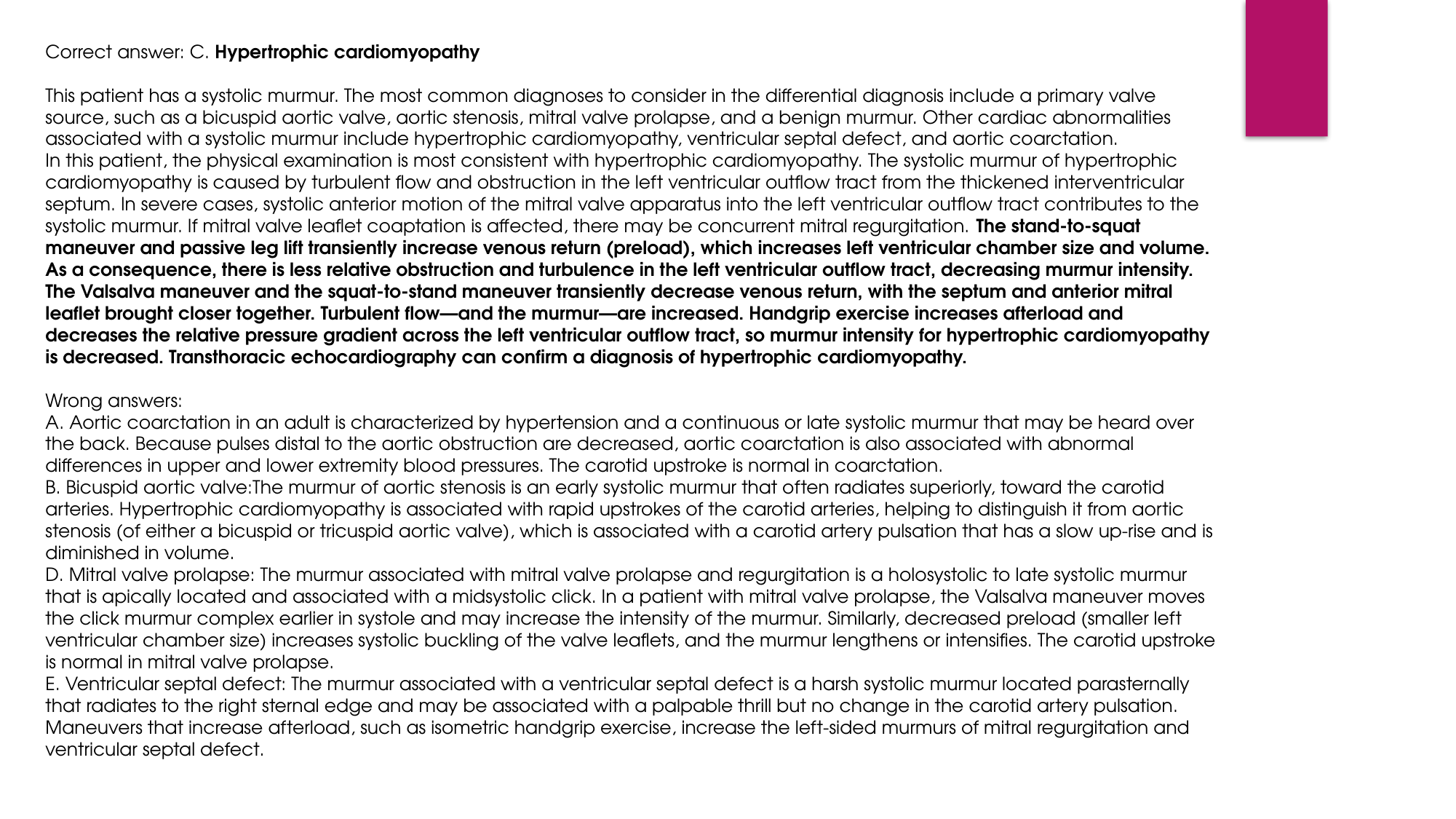

Correct answer: C. Hypertrophic cardiomyopathy

This patient has a systolic murmur. The most common diagnoses to consider in the differential diagnosis include a primary valve source, such as a bicuspid aortic valve, aortic stenosis, mitral valve prolapse, and a benign murmur. Other cardiac abnormalities associated with a systolic murmur include hypertrophic cardiomyopathy, ventricular septal defect, and aortic coarctation.
In this patient, the physical examination is most consistent with hypertrophic cardiomyopathy. The systolic murmur of hypertrophic cardiomyopathy is caused by turbulent flow and obstruction in the left ventricular outflow tract from the thickened interventricular septum. In severe cases, systolic anterior motion of the mitral valve apparatus into the left ventricular outflow tract contributes to the systolic murmur. If mitral valve leaflet coaptation is affected, there may be concurrent mitral regurgitation. The stand-to-squat maneuver and passive leg lift transiently increase venous return (preload), which increases left ventricular chamber size and volume. As a consequence, there is less relative obstruction and turbulence in the left ventricular outflow tract, decreasing murmur intensity. The Valsalva maneuver and the squat-to-stand maneuver transiently decrease venous return, with the septum and anterior mitral leaflet brought closer together. Turbulent flow—and the murmur—are increased. Handgrip exercise increases afterload and decreases the relative pressure gradient across the left ventricular outflow tract, so murmur intensity for hypertrophic cardiomyopathy is decreased. Transthoracic echocardiography can confirm a diagnosis of hypertrophic cardiomyopathy.

Wrong answers:
A. Aortic coarctation in an adult is characterized by hypertension and a continuous or late systolic murmur that may be heard over the back. Because pulses distal to the aortic obstruction are decreased, aortic coarctation is also associated with abnormal differences in upper and lower extremity blood pressures. The carotid upstroke is normal in coarctation.
B. Bicuspid aortic valve:The murmur of aortic stenosis is an early systolic murmur that often radiates superiorly, toward the carotid arteries. Hypertrophic cardiomyopathy is associated with rapid upstrokes of the carotid arteries, helping to distinguish it from aortic stenosis (of either a bicuspid or tricuspid aortic valve), which is associated with a carotid artery pulsation that has a slow up-rise and is diminished in volume.
D. Mitral valve prolapse: The murmur associated with mitral valve prolapse and regurgitation is a holosystolic to late systolic murmur that is apically located and associated with a midsystolic click. In a patient with mitral valve prolapse, the Valsalva maneuver moves the click murmur complex earlier in systole and may increase the intensity of the murmur. Similarly, decreased preload (smaller left ventricular chamber size) increases systolic buckling of the valve leaflets, and the murmur lengthens or intensifies. The carotid upstroke is normal in mitral valve prolapse.
E. Ventricular septal defect: The murmur associated with a ventricular septal defect is a harsh systolic murmur located parasternally that radiates to the right sternal edge and may be associated with a palpable thrill but no change in the carotid artery pulsation. Maneuvers that increase afterload, such as isometric handgrip exercise, increase the left-sided murmurs of mitral regurgitation and ventricular septal defect.